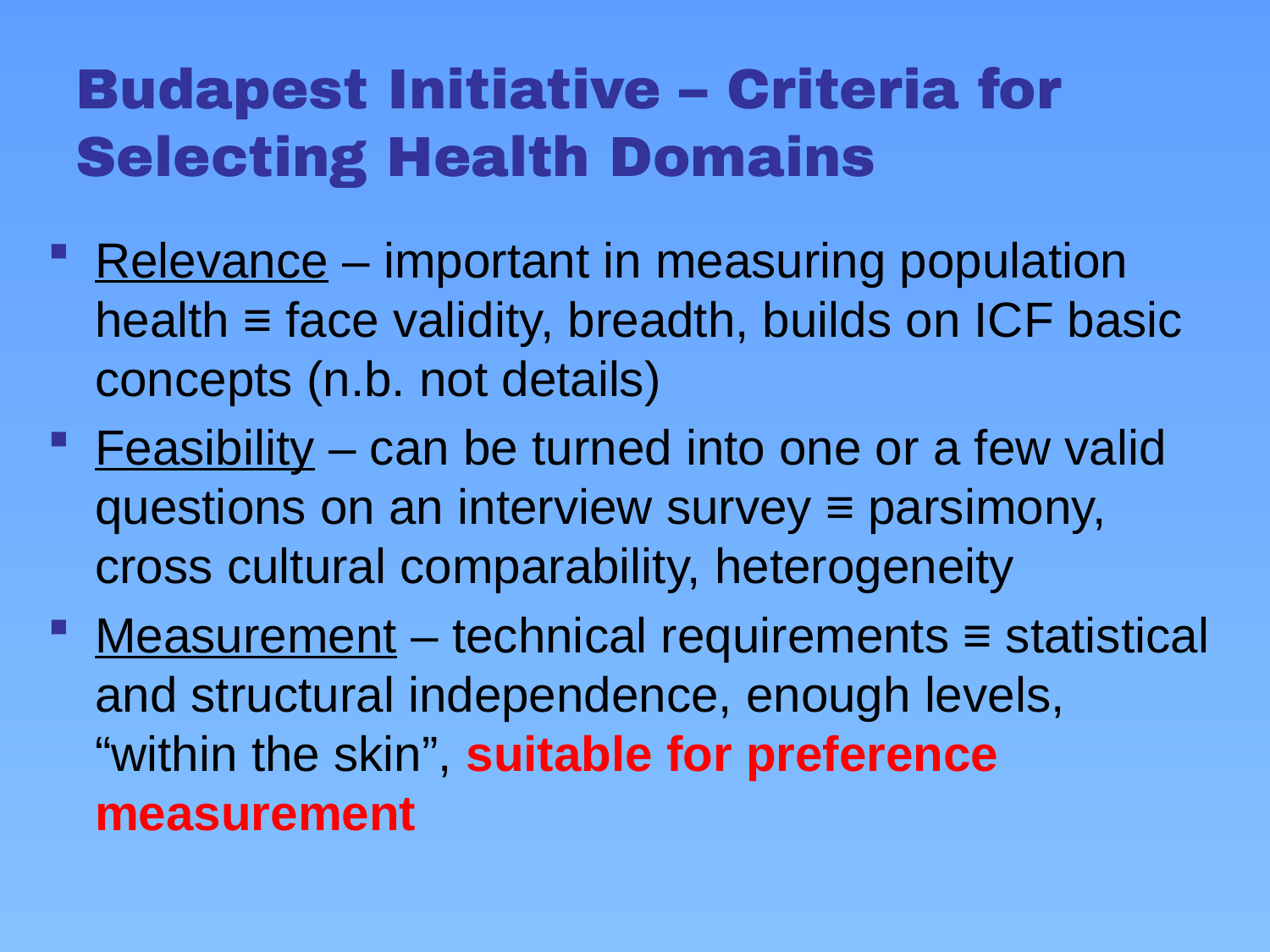

# Budapest Initiative – Criteria for Selecting Health Domains
Relevance – important in measuring population health ≡ face validity, breadth, builds on ICF basic concepts (n.b. not details)
Feasibility – can be turned into one or a few valid questions on an interview survey ≡ parsimony, cross cultural comparability, heterogeneity
Measurement – technical requirements ≡ statistical and structural independence, enough levels, “within the skin”, suitable for preference measurement